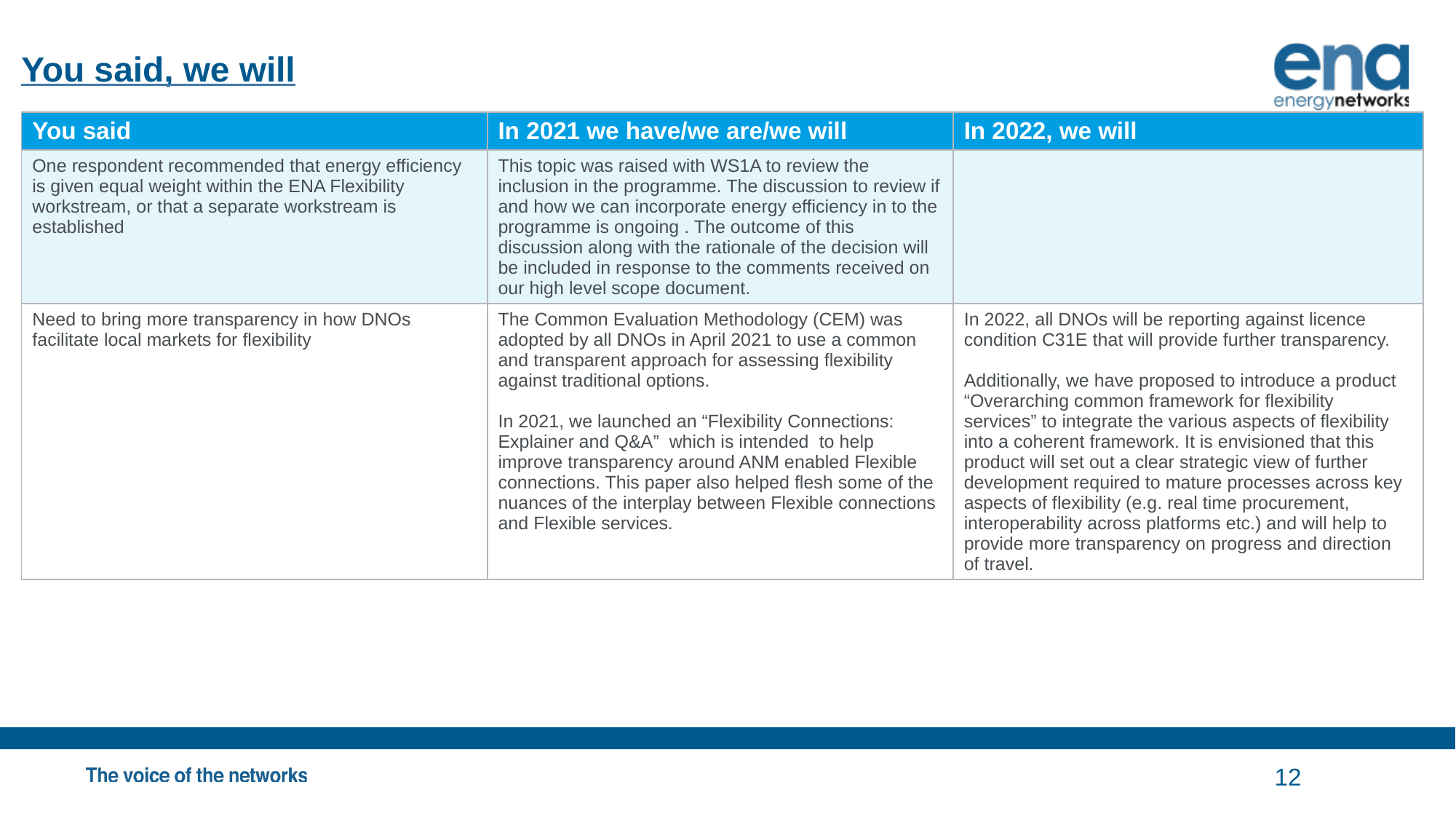

# You said, we will
| You said | In 2021 we have/we are/we will | In 2022, we will |
| --- | --- | --- |
| One respondent recommended that energy efficiency is given equal weight within the ENA Flexibility workstream, or that a separate workstream is established | This topic was raised with WS1A to review the inclusion in the programme. The discussion to review if and how we can incorporate energy efficiency in to the programme is ongoing . The outcome of this discussion along with the rationale of the decision will be included in response to the comments received on our high level scope document. |  |
| Need to bring more transparency in how DNOs facilitate local markets for flexibility | The Common Evaluation Methodology (CEM) was adopted by all DNOs in April 2021 to use a common and transparent approach for assessing flexibility against traditional options. In 2021, we launched an “Flexibility Connections: Explainer and Q&A” which is intended to help improve transparency around ANM enabled Flexible connections. This paper also helped flesh some of the nuances of the interplay between Flexible connections and Flexible services. | In 2022, all DNOs will be reporting against licence condition C31E that will provide further transparency. Additionally, we have proposed to introduce a product “Overarching common framework for flexibility services” to integrate the various aspects of flexibility into a coherent framework. It is envisioned that this product will set out a clear strategic view of further development required to mature processes across key aspects of flexibility (e.g. real time procurement, interoperability across platforms etc.) and will help to provide more transparency on progress and direction of travel. |
12